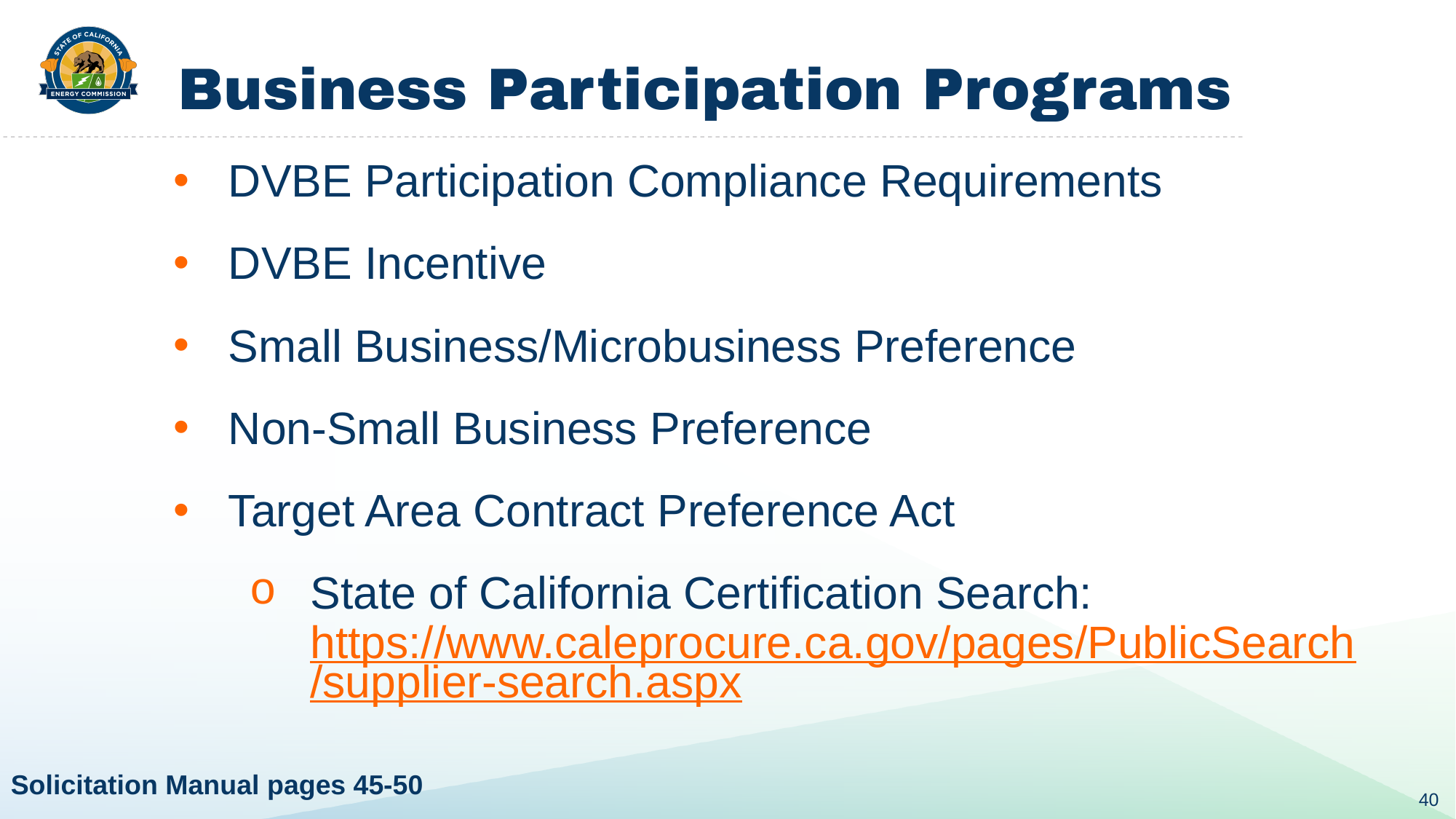

# Business Participation Programs
DVBE Participation Compliance Requirements
DVBE Incentive
Small Business/Microbusiness Preference
Non-Small Business Preference
Target Area Contract Preference Act
State of California Certification Search: https://www.caleprocure.ca.gov/pages/PublicSearch/supplier-search.aspx

Solicitation Manual pages 45-50
40